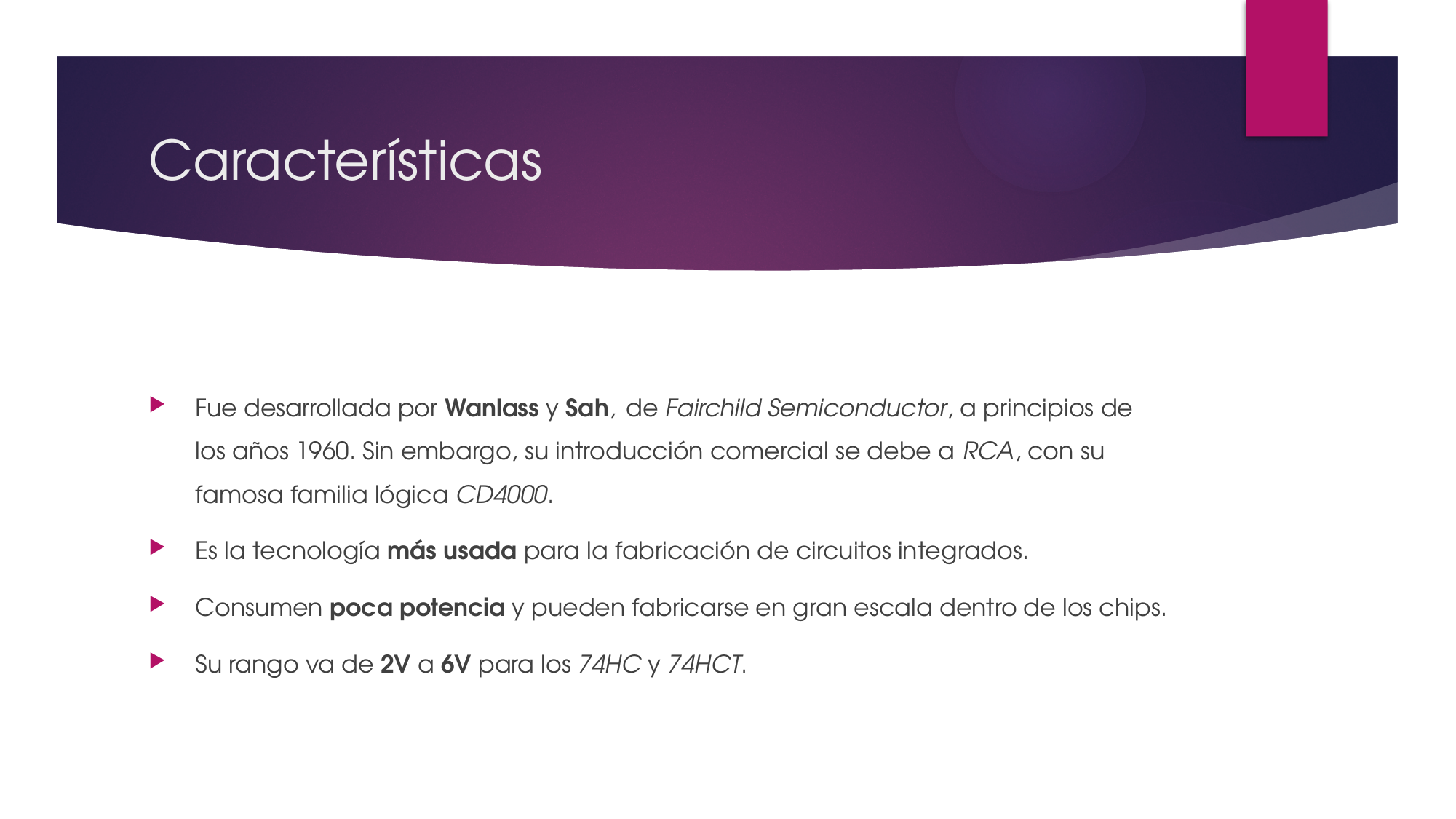

# Características

Fue desarrollada por Wanlass y Sah,  de Fairchild Semiconductor, a principios de los años 1960. Sin embargo, su introducción comercial se debe a RCA, con su famosa familia lógica CD4000.
Es la tecnología más usada para la fabricación de circuitos integrados.
Consumen poca potencia y pueden fabricarse en gran escala dentro de los chips.
Su rango va de 2V a 6V para los 74HC y 74HCT.